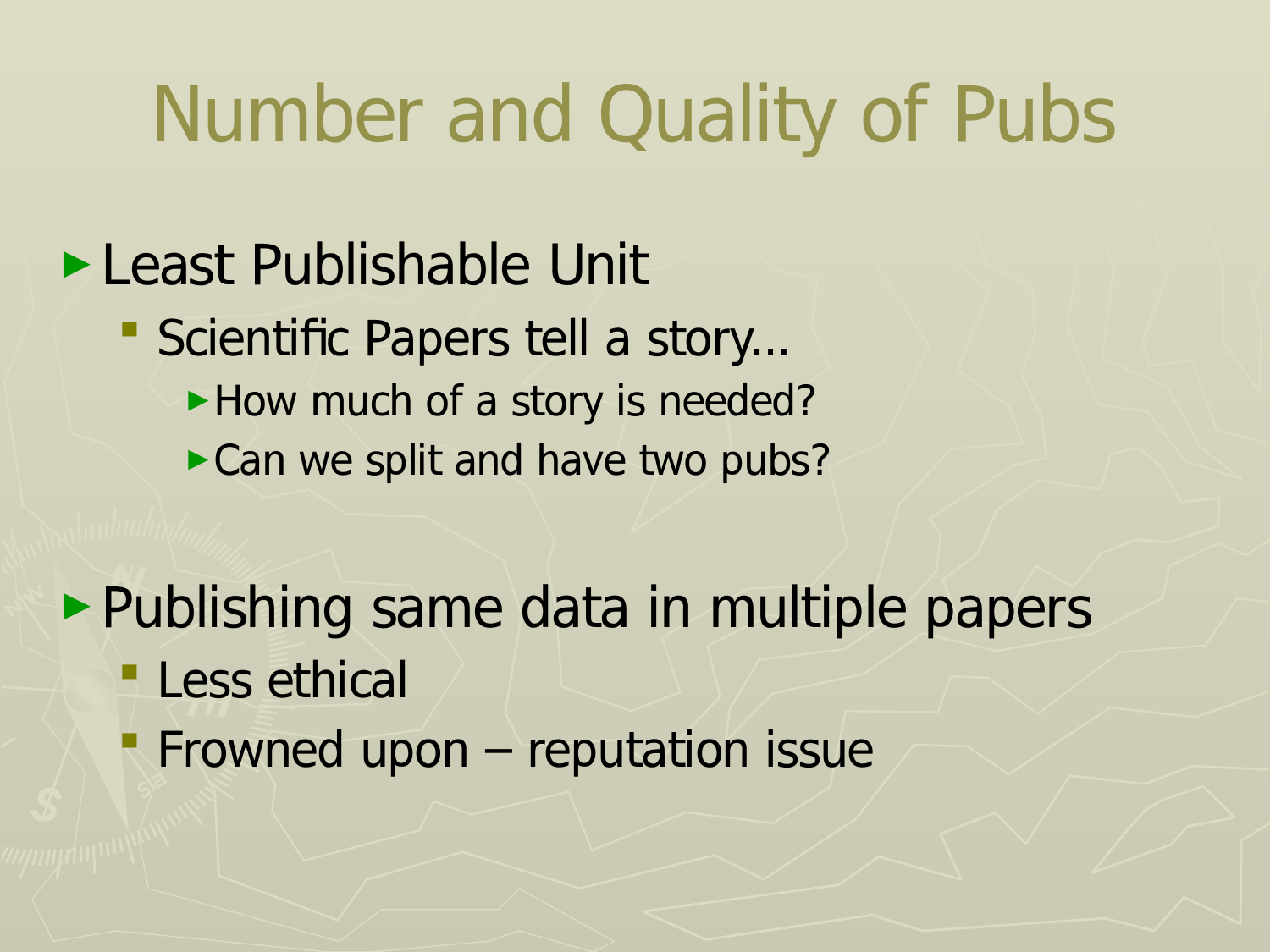

# Number and Quality of Pubs
Least Publishable Unit
Scientific Papers tell a story…
How much of a story is needed?
Can we split and have two pubs?

Publishing same data in multiple papers
Less ethical
Frowned upon – reputation issue